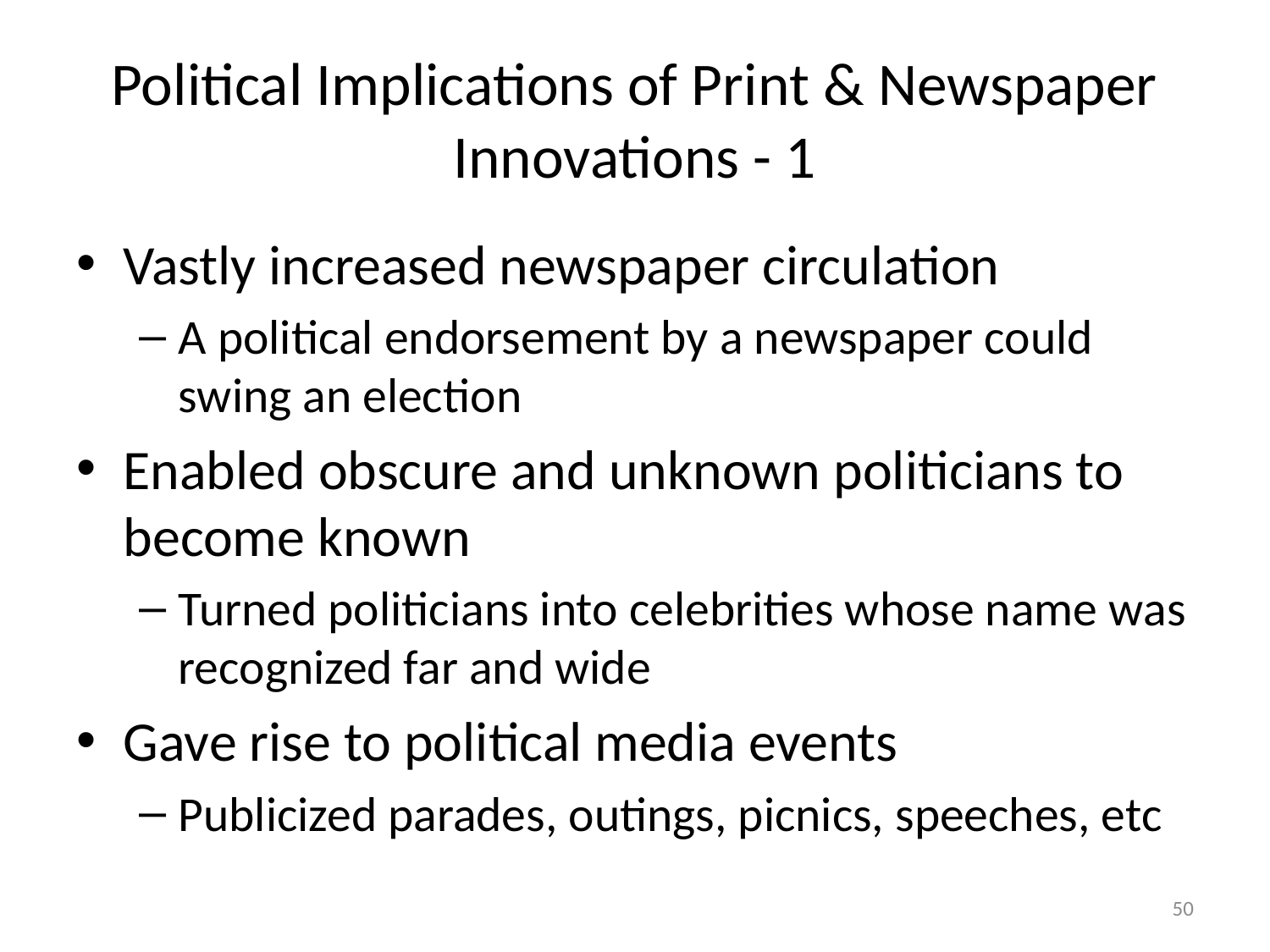

# Political Implications of Print & Newspaper Innovations - 1
Vastly increased newspaper circulation
A political endorsement by a newspaper could swing an election
Enabled obscure and unknown politicians to become known
Turned politicians into celebrities whose name was recognized far and wide
Gave rise to political media events
Publicized parades, outings, picnics, speeches, etc
50